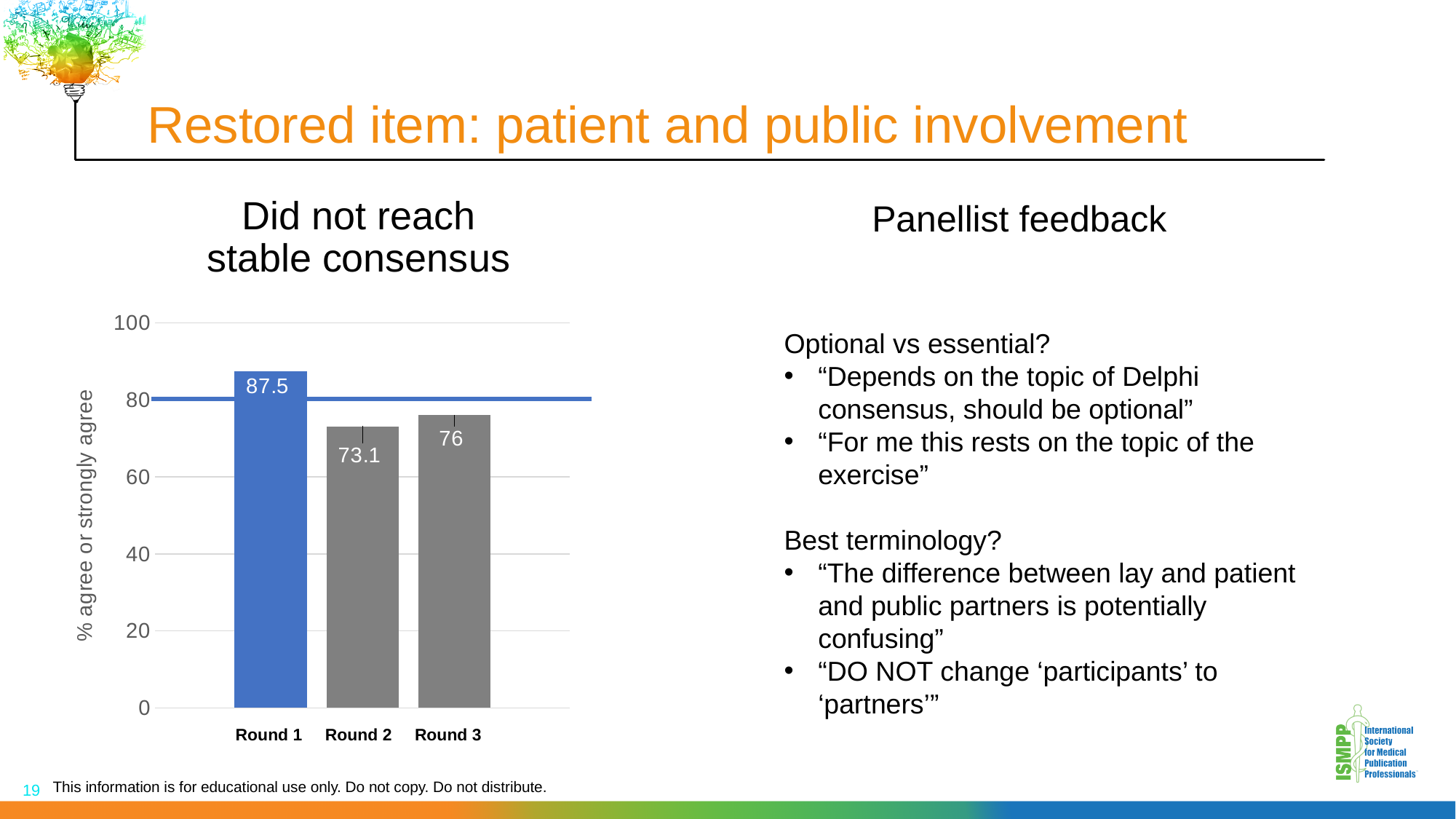

Restored item: patient and public involvement
Did not reach stable consensus
Panellist feedback

### Chart

| Category | Round 1 | Round 2 | Round 3 |
|---|---|---|---|
| Category 1 | 87.5 | 73.1 | 76.0 |
Optional vs essential?
“Depends on the topic of Delphi consensus, should be optional”
“For me this rests on the topic of the exercise”

Best terminology?
“The difference between lay and patient and public partners is potentially confusing”
“DO NOT change ‘participants’ to ‘partners’”
Round 1
Round 2
Round 3
This information is for educational use only. Do not copy. Do not distribute.
19